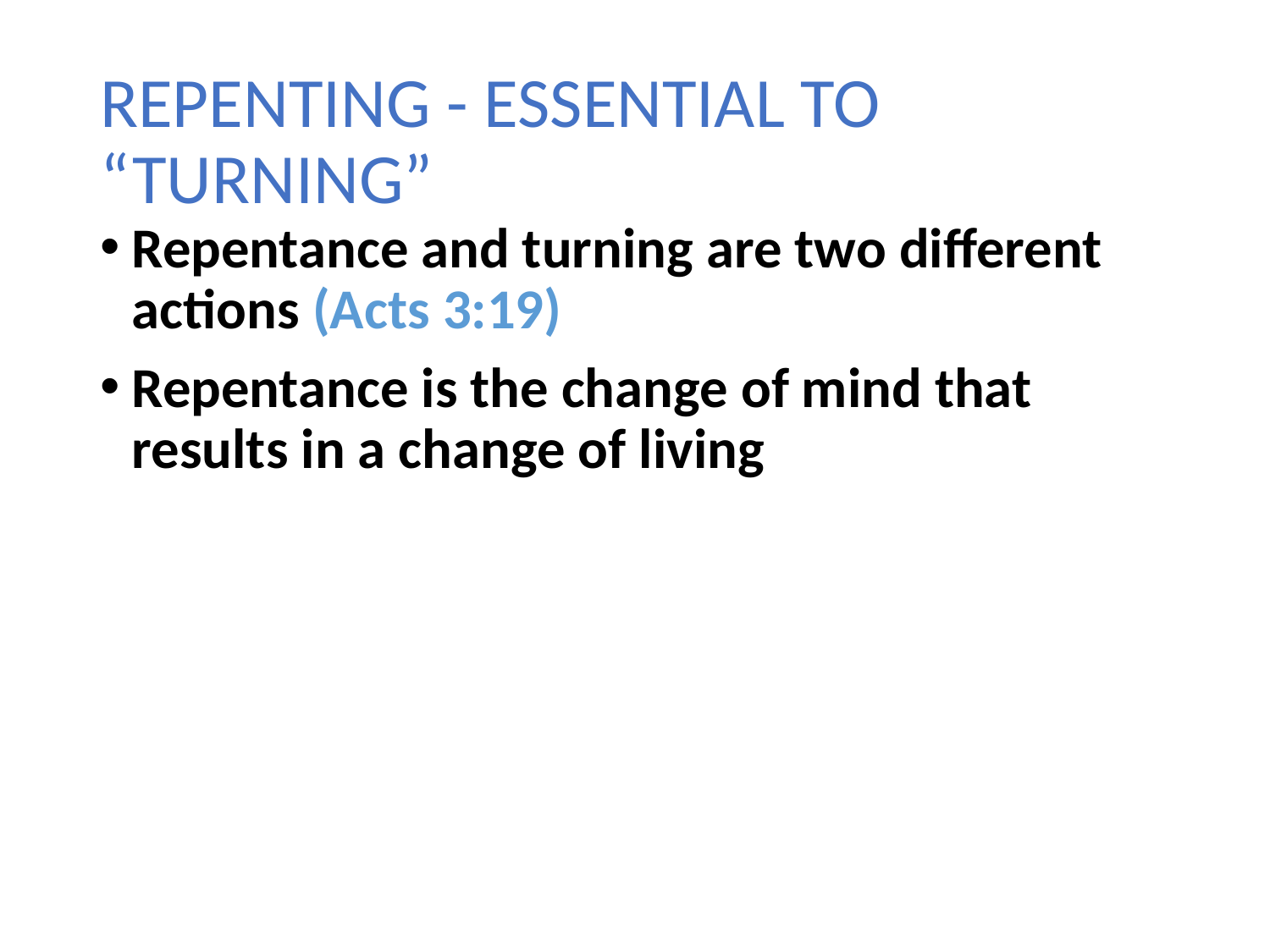

# REPENTING - ESSENTIAL TO “TURNING”
Repentance and turning are two different actions (Acts 3:19)
Repentance is the change of mind that results in a change of living